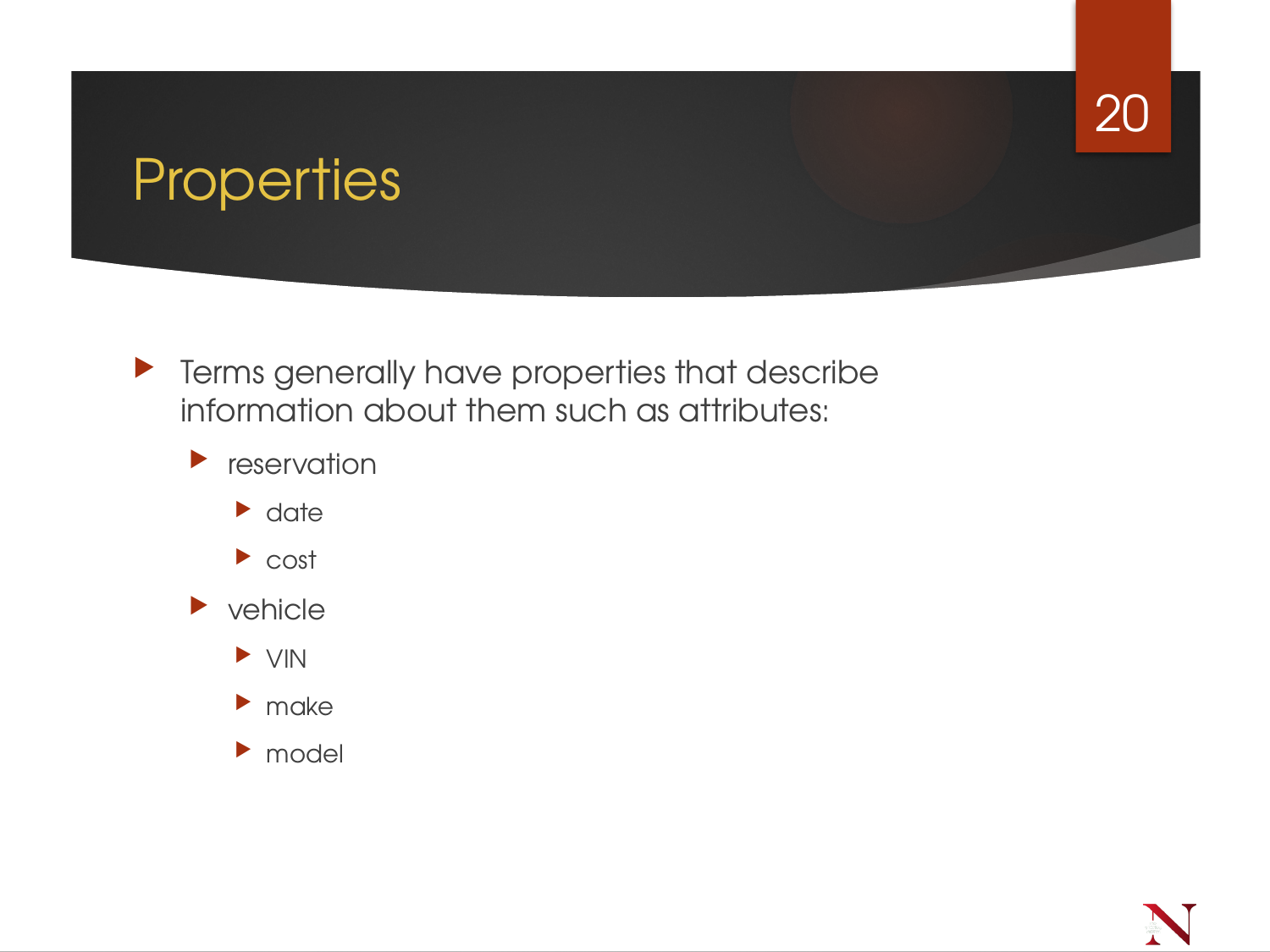

20
# Properties
Terms generally have properties that describe information about them such as attributes:
reservation
date
cost
vehicle
VIN
make
model